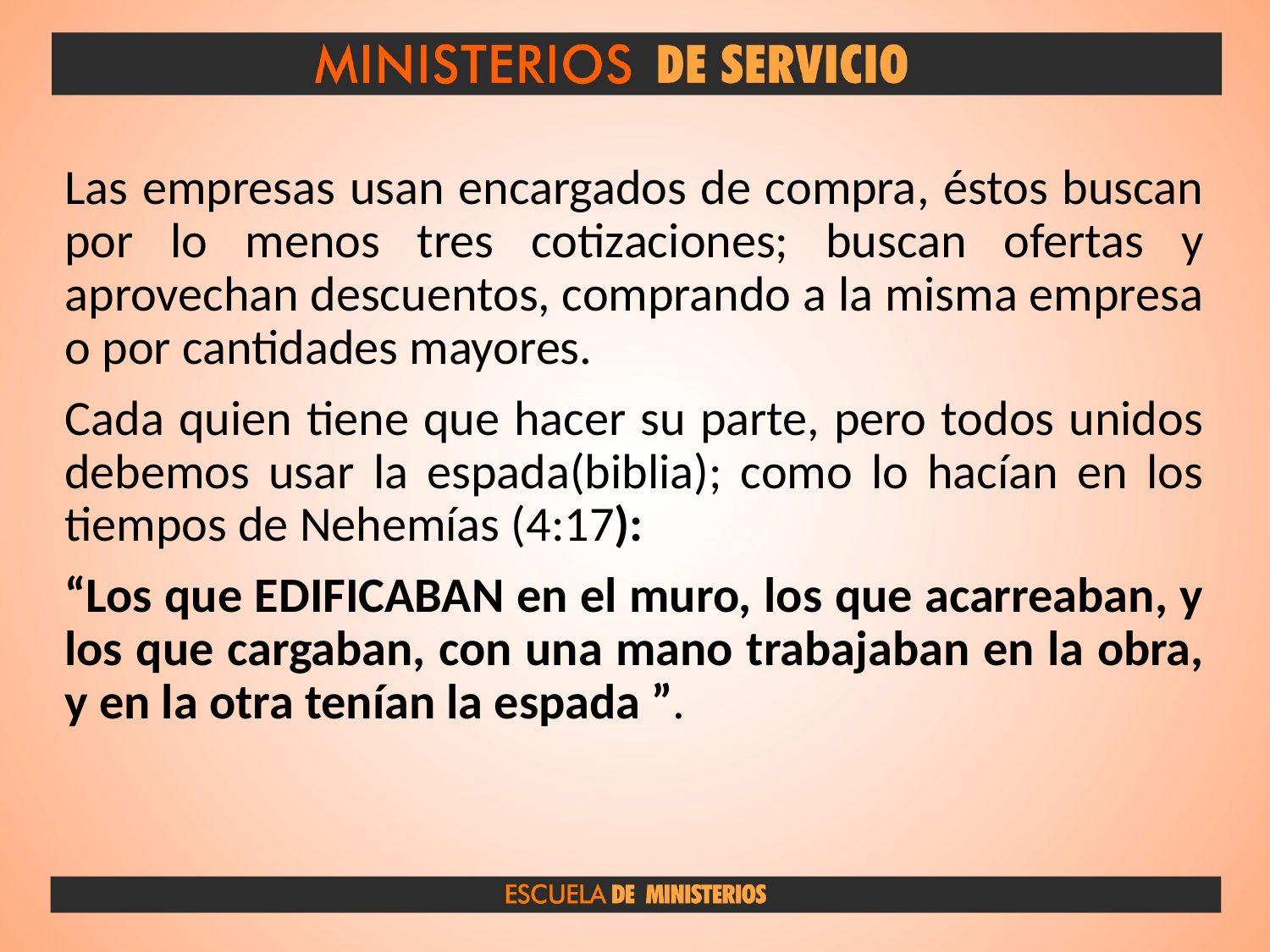

Las empresas usan encargados de compra, éstos buscan por lo menos tres cotizaciones; buscan ofertas y aprovechan descuentos, comprando a la misma empresa o por cantidades mayores.
Cada quien tiene que hacer su parte, pero todos unidos debemos usar la espada(biblia); como lo hacían en los tiempos de Nehemías (4:17):
“Los que EDIFICABAN en el muro, los que acarreaban, y los que cargaban, con una mano trabajaban en la obra, y en la otra tenían la espada ”.